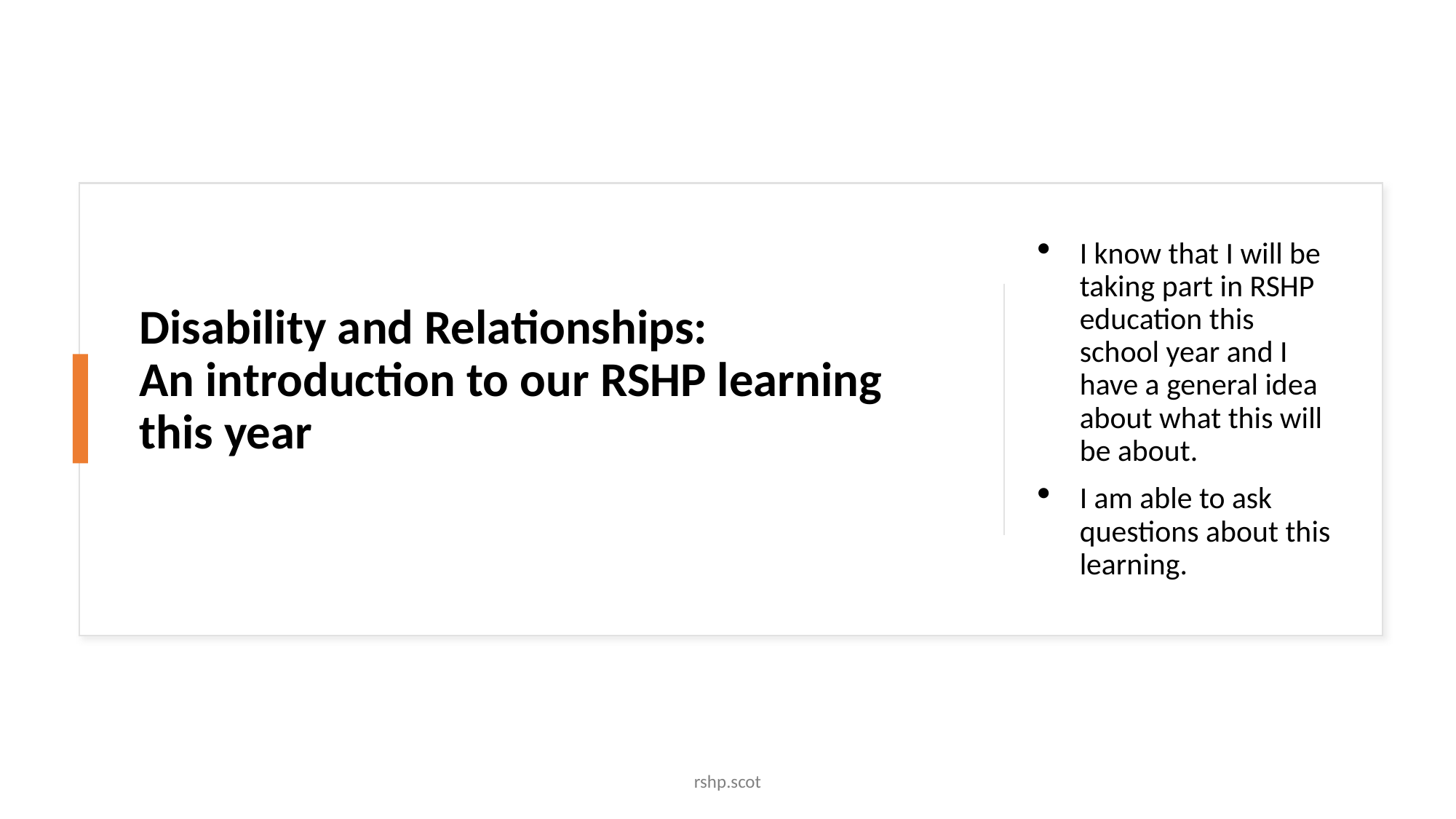

I know that I will be taking part in RSHP education this school year and I have a general idea about what this will be about.
I am able to ask questions about this learning.
# Disability and Relationships: An introduction to our RSHP learning this year

rshp.scot